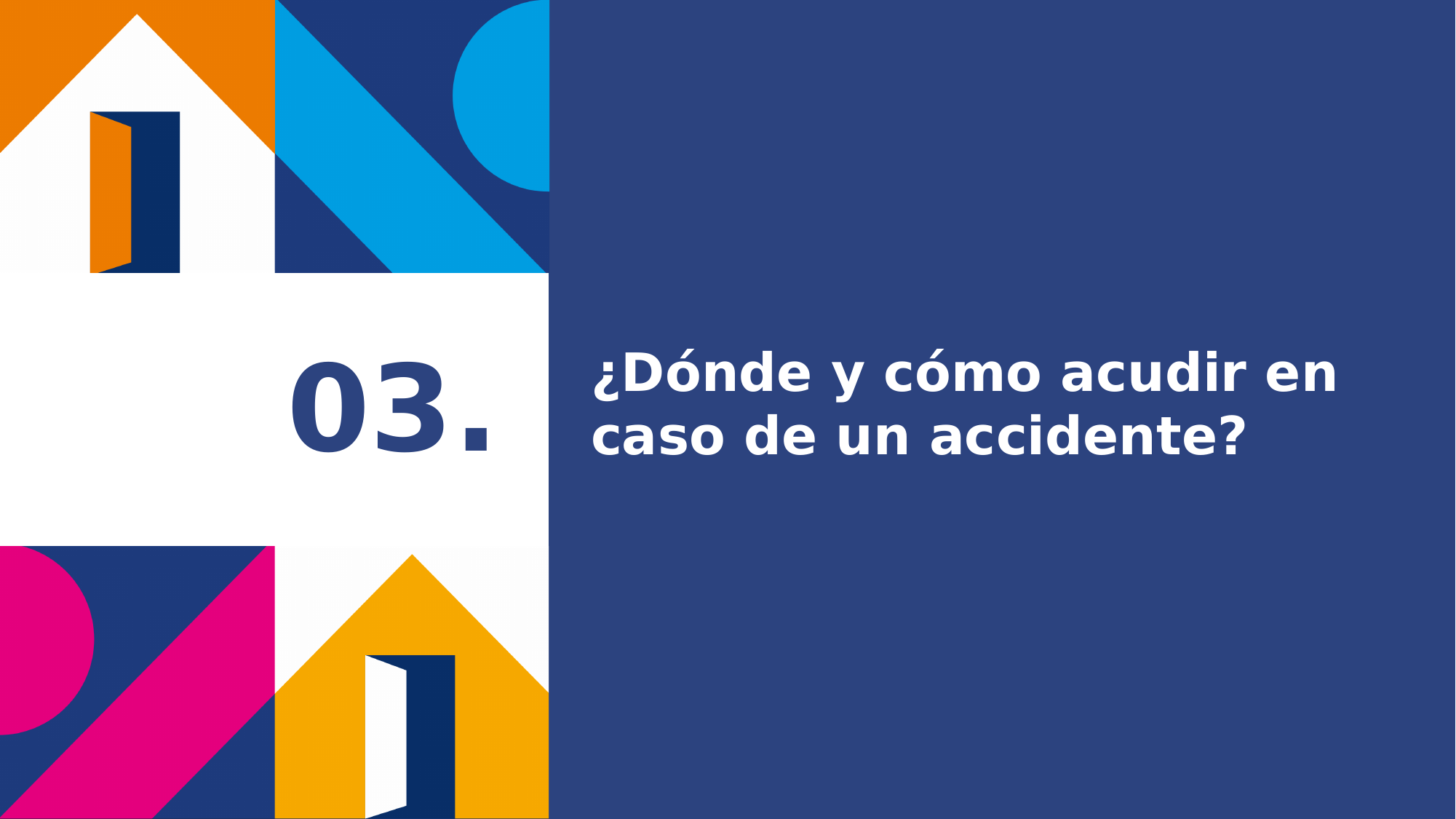

¿Dónde y cómo acudir en caso de un accidente?
# 03.